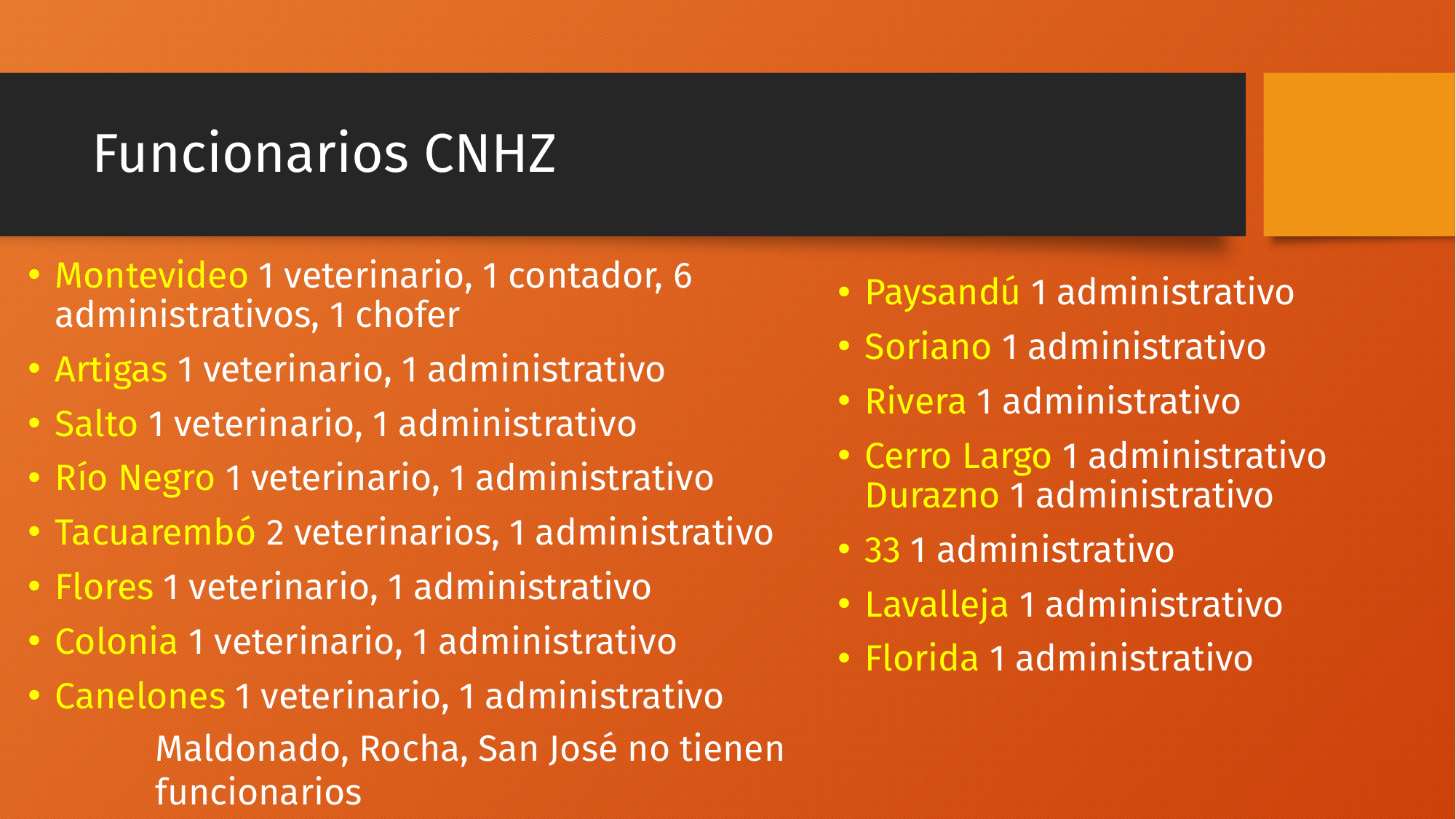

# Funcionarios CNHZ
Montevideo 1 veterinario, 1 contador, 6 administrativos, 1 chofer
Artigas 1 veterinario, 1 administrativo
Salto 1 veterinario, 1 administrativo
Río Negro 1 veterinario, 1 administrativo
Tacuarembó 2 veterinarios, 1 administrativo
Flores 1 veterinario, 1 administrativo
Colonia 1 veterinario, 1 administrativo
Canelones 1 veterinario, 1 administrativo

Paysandú 1 administrativo
Soriano 1 administrativo
Rivera 1 administrativo
Cerro Largo 1 administrativo Durazno 1 administrativo
33 1 administrativo
Lavalleja 1 administrativo
Florida 1 administrativo
Maldonado, Rocha, San José no tienen funcionarios